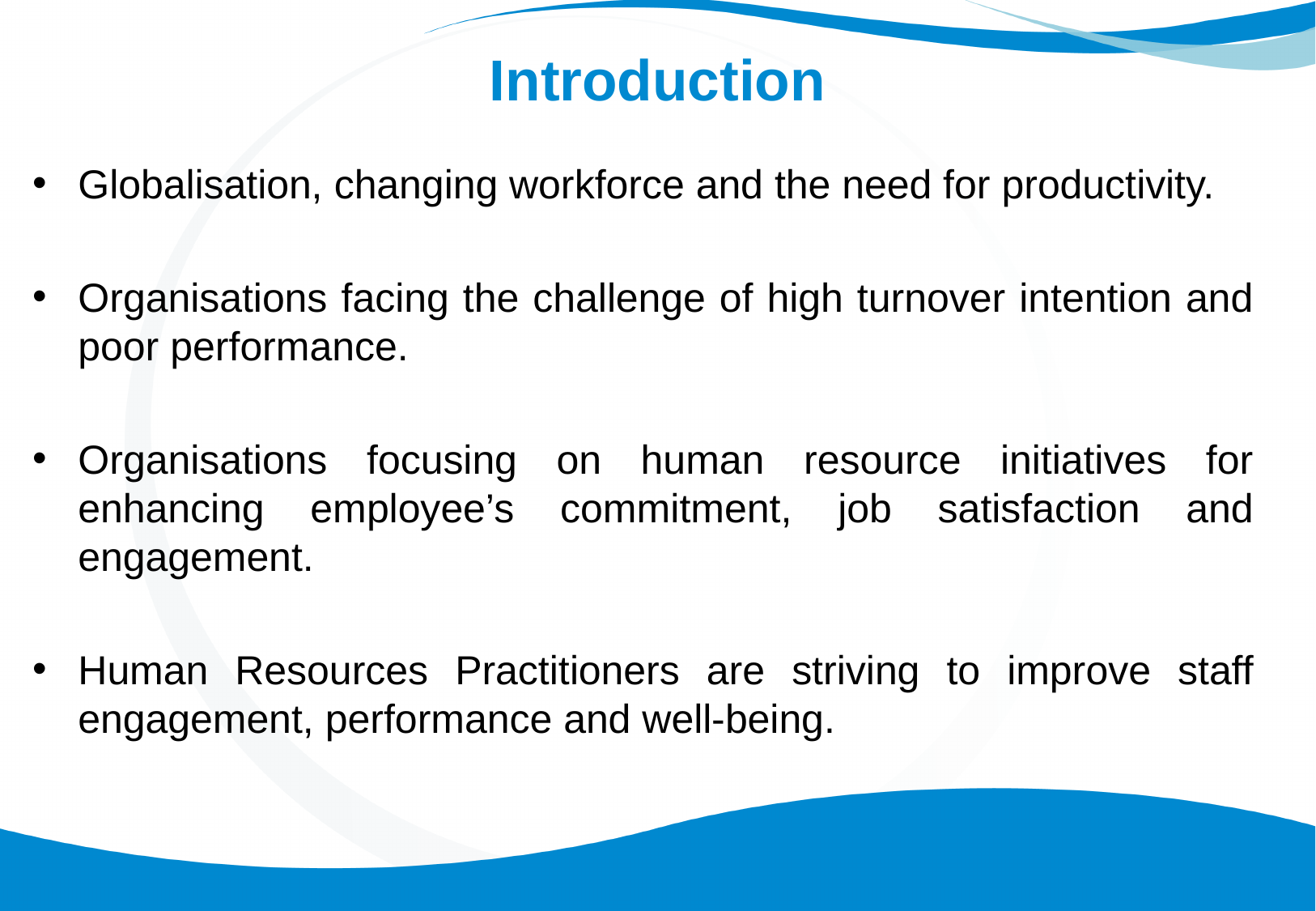

# Introduction
Globalisation, changing workforce and the need for productivity.

Organisations facing the challenge of high turnover intention and poor performance.

Organisations focusing on human resource initiatives for enhancing employee’s commitment, job satisfaction and engagement.

Human Resources Practitioners are striving to improve staff engagement, performance and well-being.